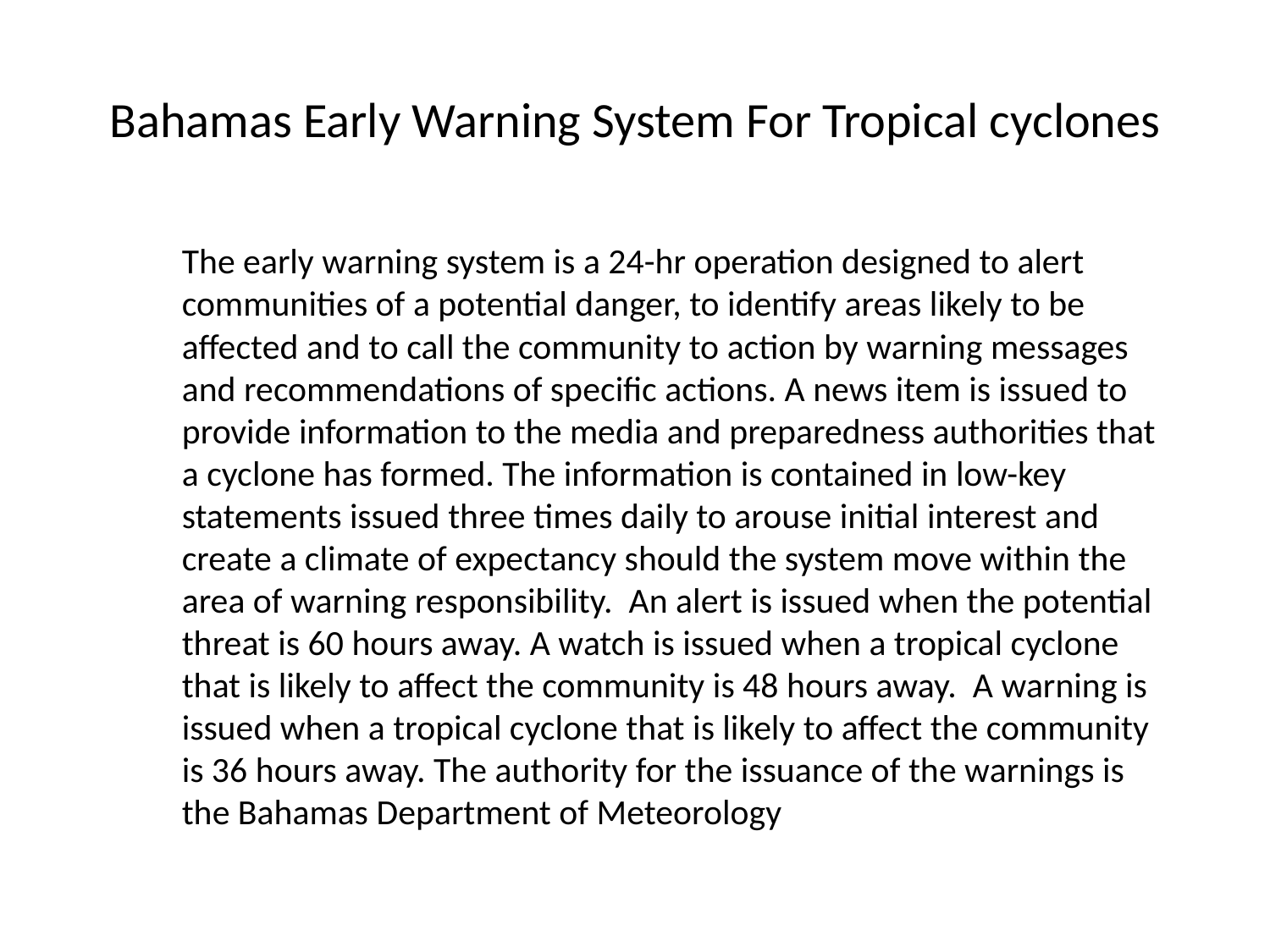

# Bahamas Early Warning System For Tropical cyclones
The early warning system is a 24-hr operation designed to alert communities of a potential danger, to identify areas likely to be affected and to call the community to action by warning messages and recommendations of specific actions. A news item is issued to provide information to the media and preparedness authorities that a cyclone has formed. The information is contained in low-key statements issued three times daily to arouse initial interest and create a climate of expectancy should the system move within the area of warning responsibility.  An alert is issued when the potential threat is 60 hours away. A watch is issued when a tropical cyclone that is likely to affect the community is 48 hours away.  A warning is issued when a tropical cyclone that is likely to affect the community is 36 hours away. The authority for the issuance of the warnings is the Bahamas Department of Meteorology